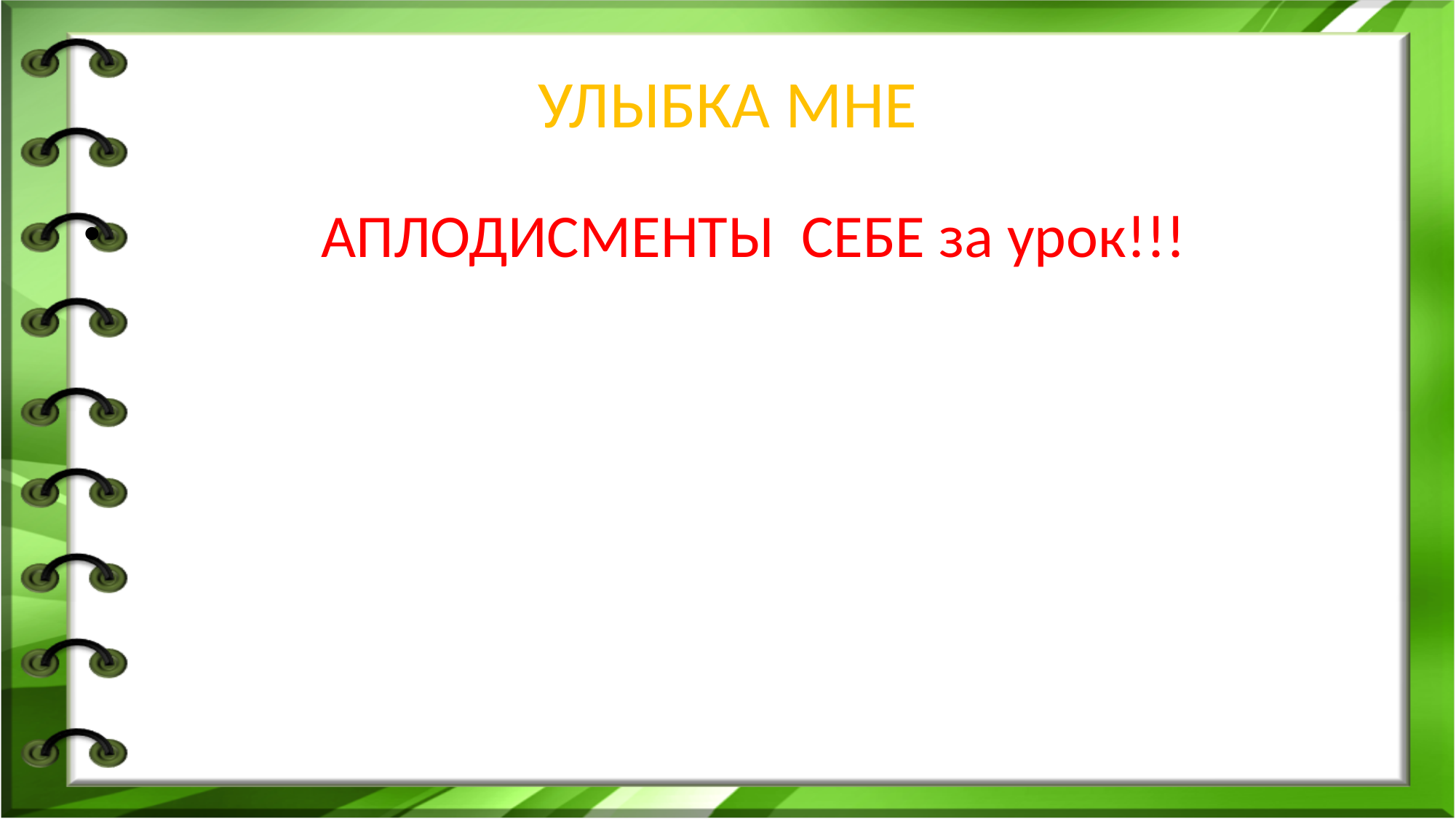

# УЛЫБКА МНЕ
                  АПЛОДИСМЕНТЫ  СЕБЕ за урок!!!